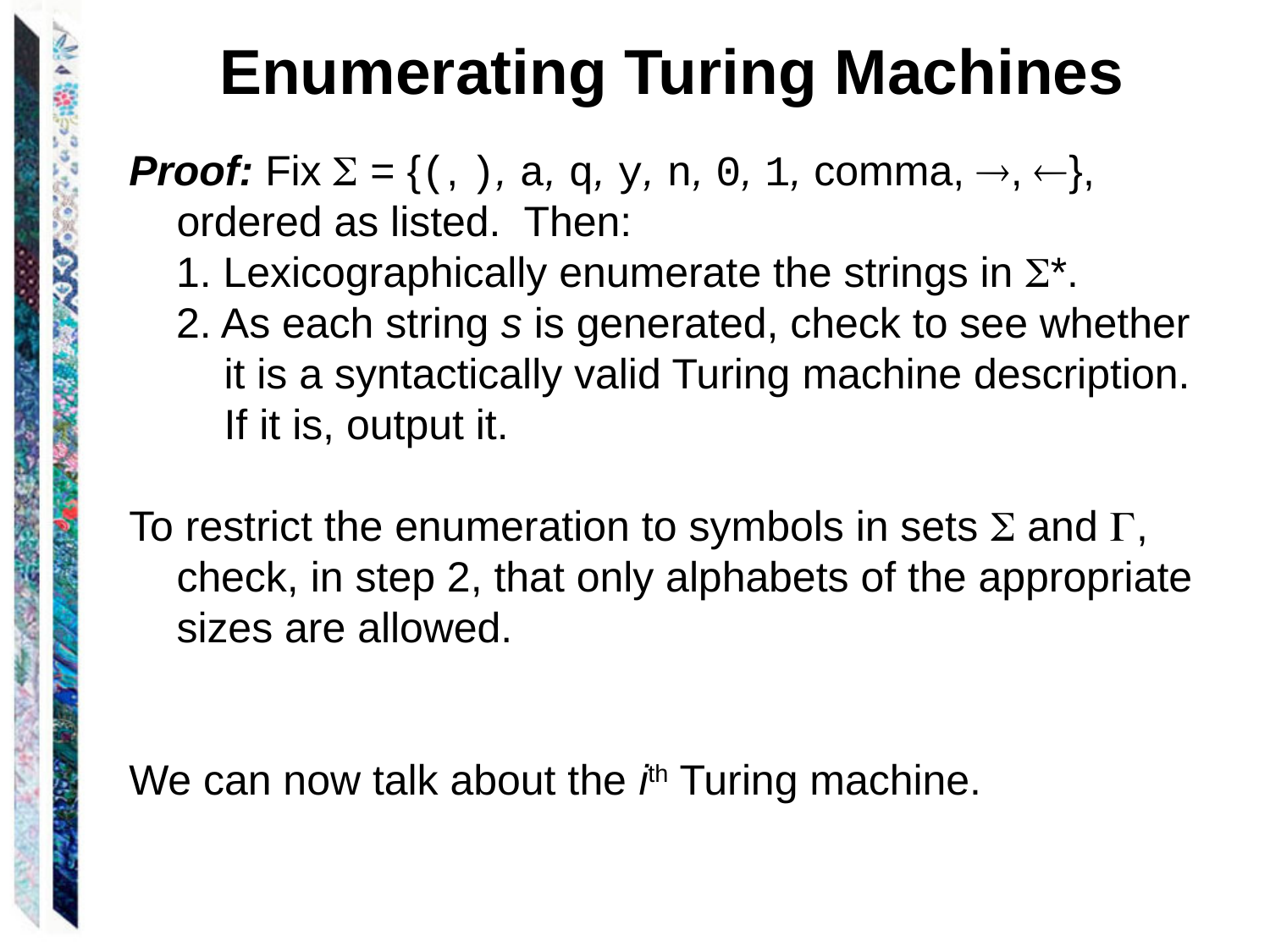

Enumerating Turing Machines
Proof: Fix Σ = {(, ), a, q, y, n, 0, 1, comma, →, ←}, ordered as listed.  Then:
    1. Lexicographically enumerate the strings in Σ*.
    2. As each string s is generated, check to see whether
	    it is a syntactically valid Turing machine description.
  	    If it is, output it.

To restrict the enumeration to symbols in sets Σ and Γ, check, in step 2, that only alphabets of the appropriate sizes are allowed.

We can now talk about the ith Turing machine.